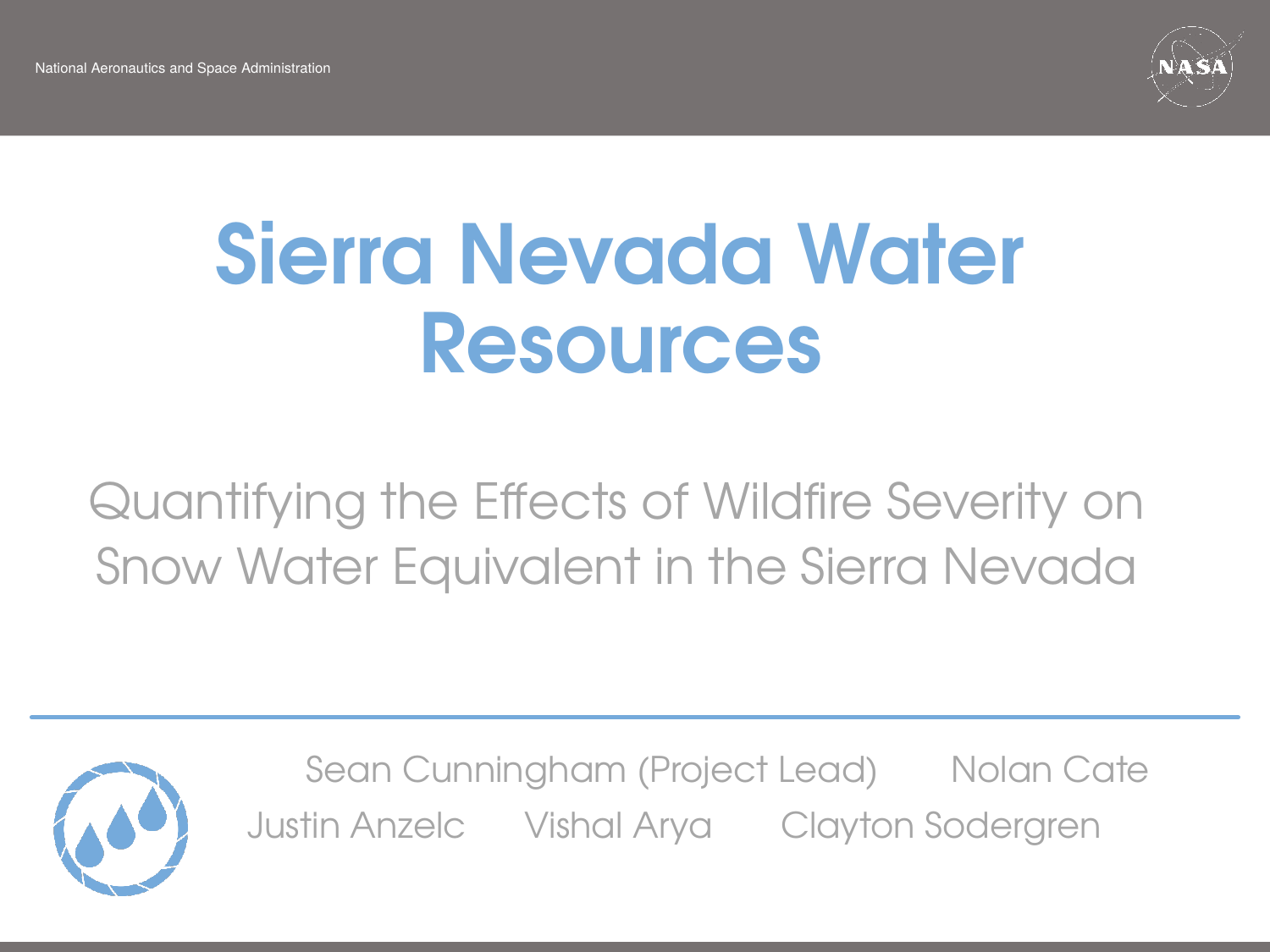

Sierra Nevada Water Resources
Quantifying the Effects of Wildfire Severity on Snow Water Equivalent in the Sierra Nevada
Sean Cunningham (Project Lead)	 Nolan Cate
Justin Anzelc      Vishal Arya       Clayton Sodergren